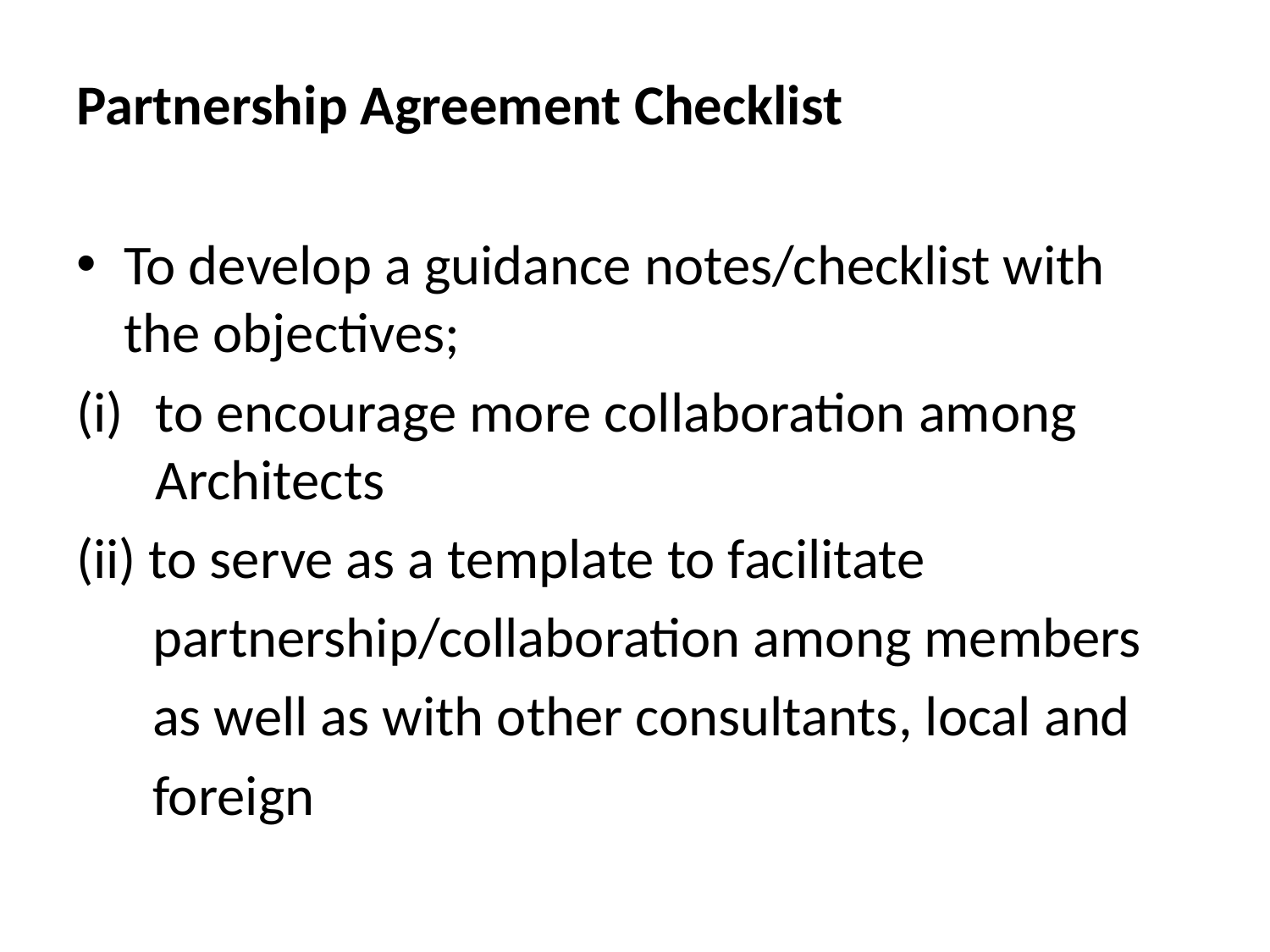

# Partnership Agreement Checklist
To develop a guidance notes/checklist with the objectives;
to encourage more collaboration among  Architects
(ii) to serve as a template to facilitate
      partnership/collaboration among members
      as well as with other consultants, local and
      foreign